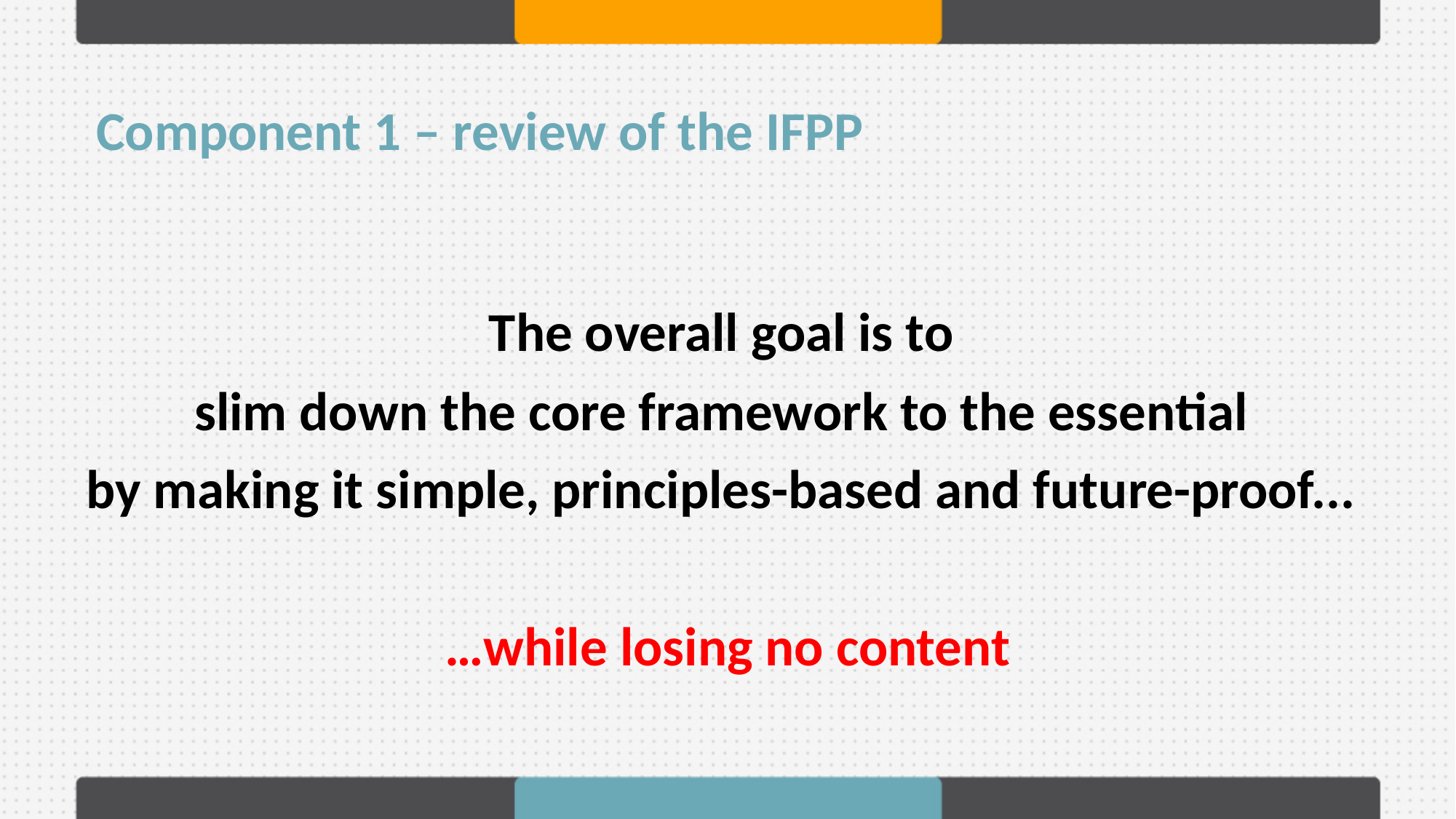

Component 1 – review of the IFPP
The overall goal is to
slim down the core framework to the essential
by making it simple, principles-based and future-proof...

…while losing no content